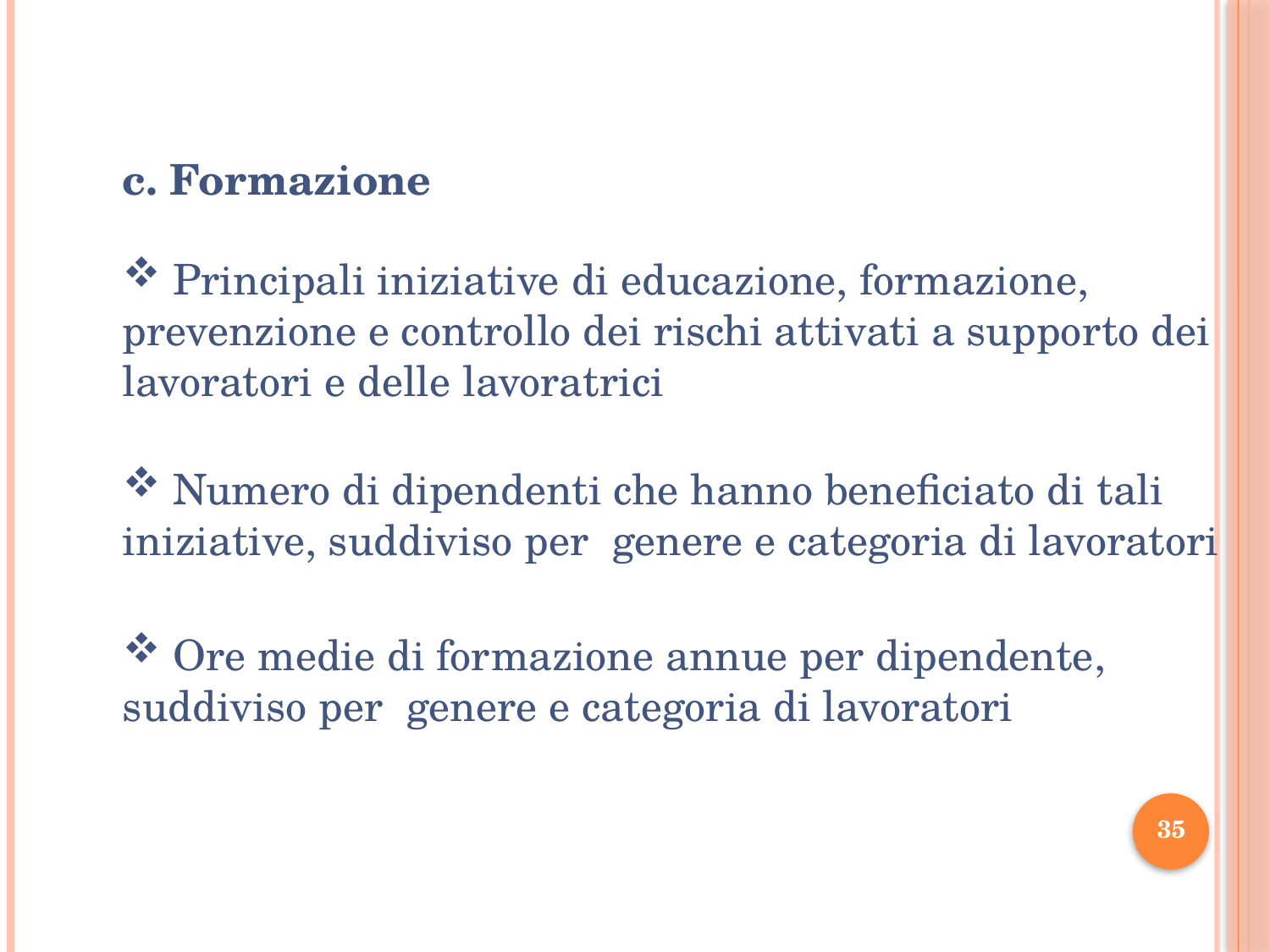

c. Formazione
 Principali iniziative di educazione, formazione, prevenzione e controllo dei rischi attivati a supporto dei lavoratori e delle lavoratrici
 Numero di dipendenti che hanno beneficiato di tali iniziative, suddiviso per  genere e categoria di lavoratori
 Ore medie di formazione annue per dipendente, suddiviso per  genere e categoria di lavoratori
35